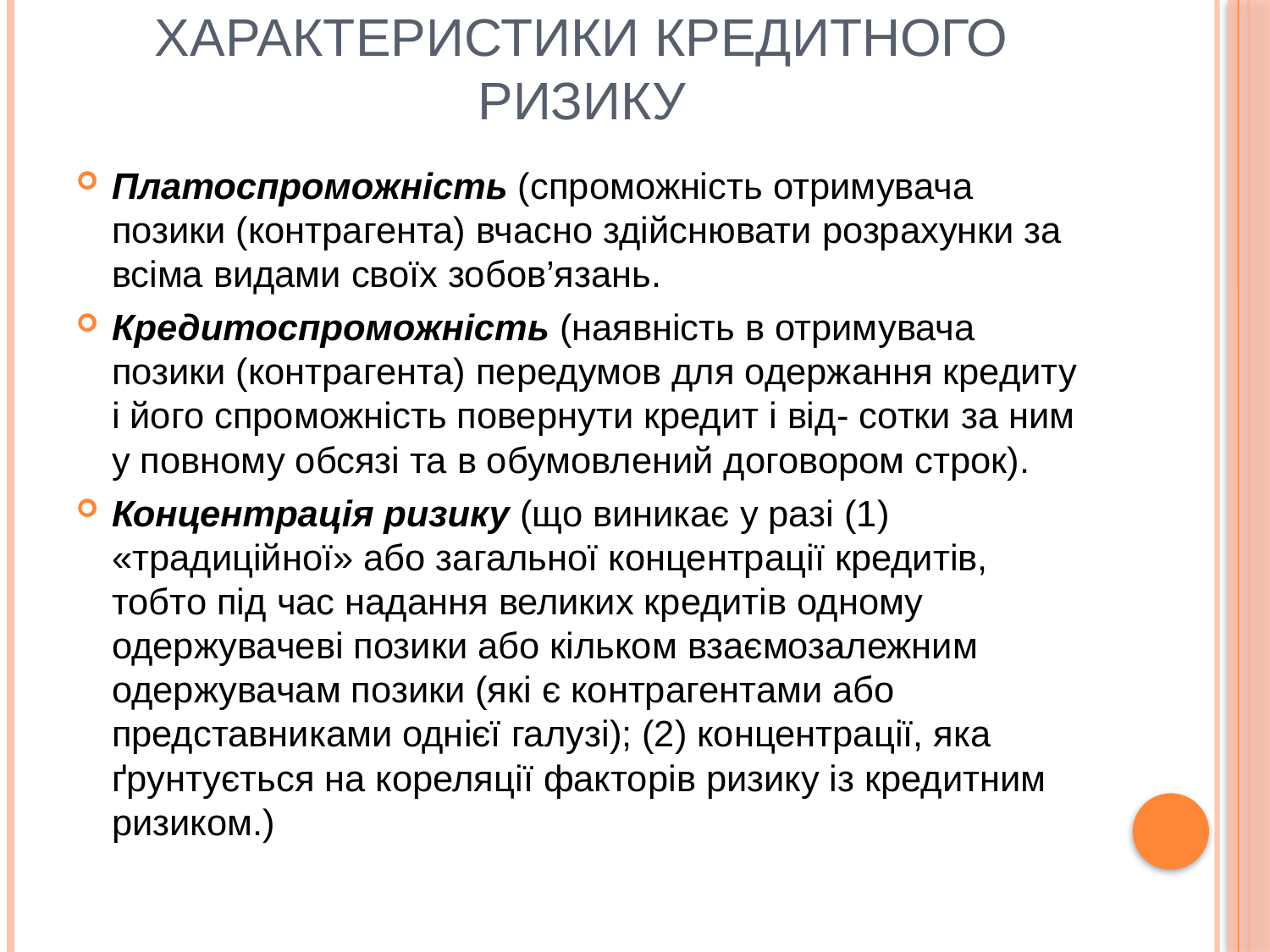

# Характеристики кредитного ризику
Платоспроможність (спроможність отримувача позики (контрагента) вчасно здійснювати розрахунки за всіма видами своїх зобов’язань.
Кредитоспроможність (наявність в отримувача позики (контрагента) передумов для одержання кредиту і його спроможність повернути кредит і від- сотки за ним у повному обсязі та в обумовлений договором строк).
Концентрація ризику (що виникає у разі (1) «традиційної» або загальної концентрації кредитів, тобто під час надання великих кредитів одному одержувачеві позики або кільком взаємозалежним одержувачам позики (які є контрагентами або представниками однієї галузі); (2) концентрації, яка ґрунтується на кореляції факторів ризику із кредитним ризиком.)